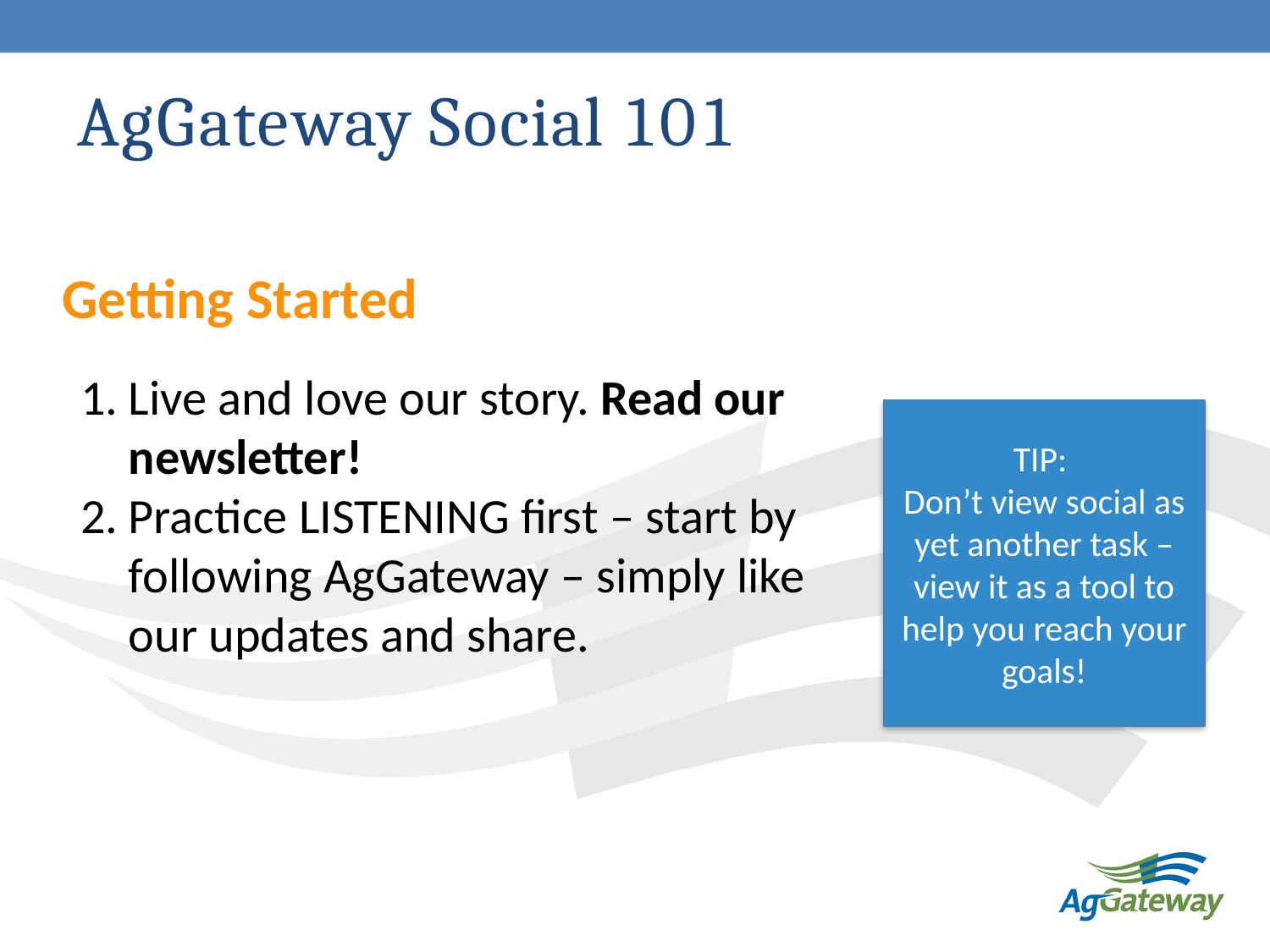

# AgGateway Social 101
AgGateway Social 101AAa
Getting Started
Live and love our story. Read our newsletter!
Practice LISTENING first – start by following AgGateway – simply like our updates and share.
TIP:
Don’t view social as yet another task – view it as a tool to help you reach your goals!